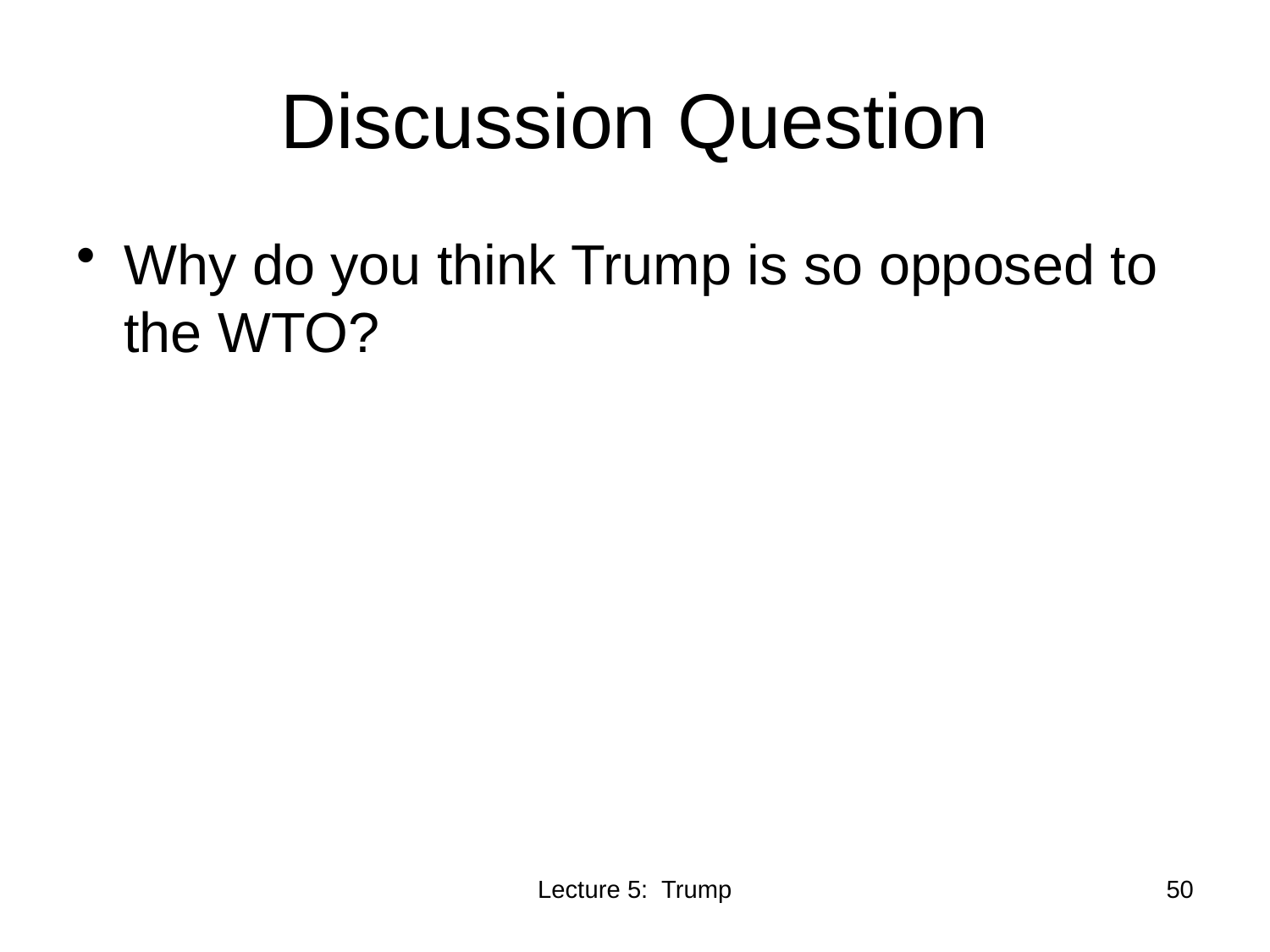

# Discussion Question
Why do you think Trump is so opposed to the WTO?

Lecture 5:  Trump
50